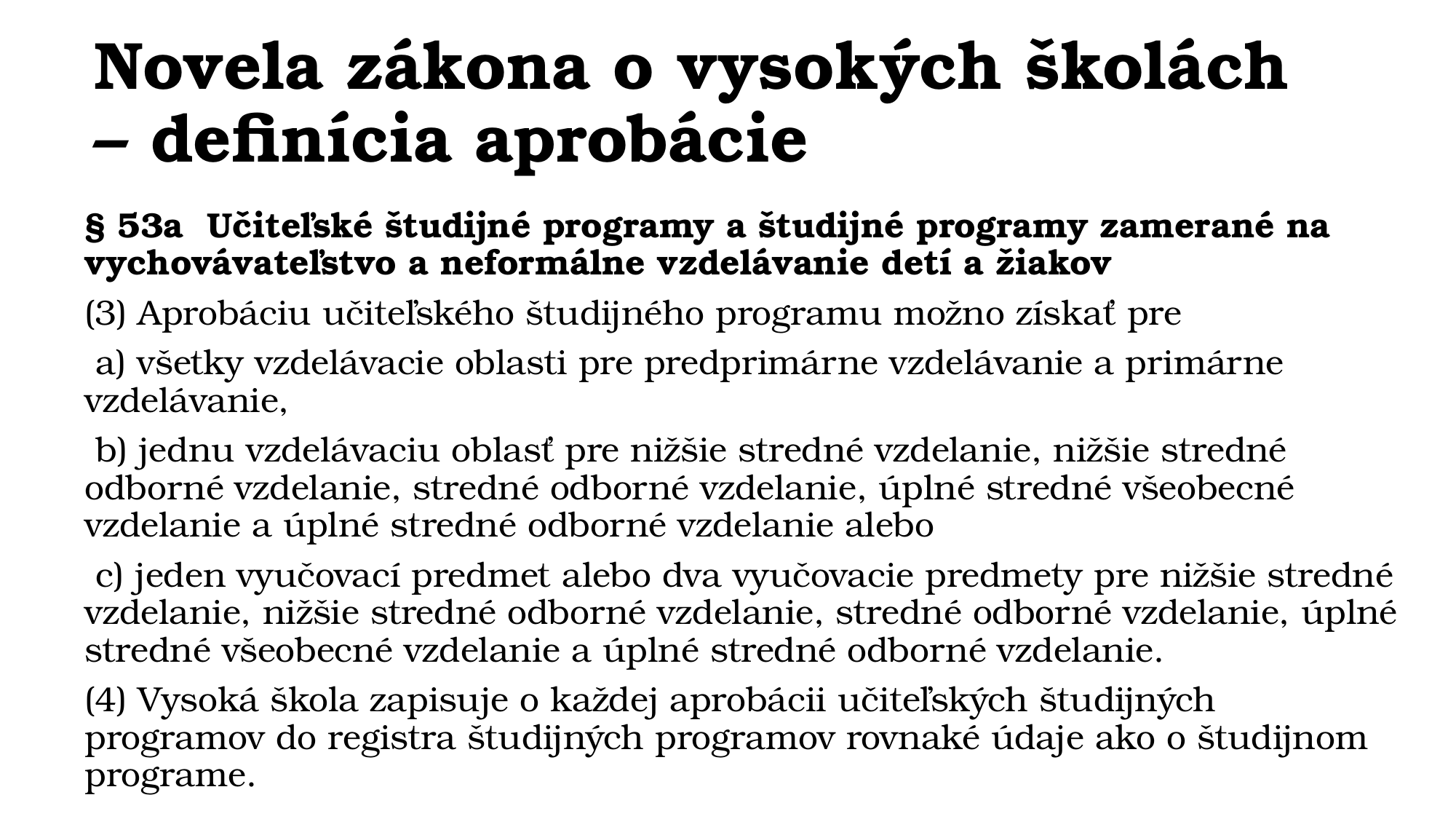

# Novela zákona o vysokých školách – definícia aprobácie
§ 53a  Učiteľské študijné programy a študijné programy zamerané na vychovávateľstvo a neformálne vzdelávanie detí a žiakov
(3) Aprobáciu učiteľského študijného programu možno získať pre
 a) všetky vzdelávacie oblasti pre predprimárne vzdelávanie a primárne vzdelávanie,
 b) jednu vzdelávaciu oblasť pre nižšie stredné vzdelanie, nižšie stredné odborné vzdelanie, stredné odborné vzdelanie, úplné stredné všeobecné vzdelanie a úplné stredné odborné vzdelanie alebo
 c) jeden vyučovací predmet alebo dva vyučovacie predmety pre nižšie stredné vzdelanie, nižšie stredné odborné vzdelanie, stredné odborné vzdelanie, úplné stredné všeobecné vzdelanie a úplné stredné odborné vzdelanie.
(4) Vysoká škola zapisuje o každej aprobácii učiteľských študijných programov do registra študijných programov rovnaké údaje ako o študijnom programe.